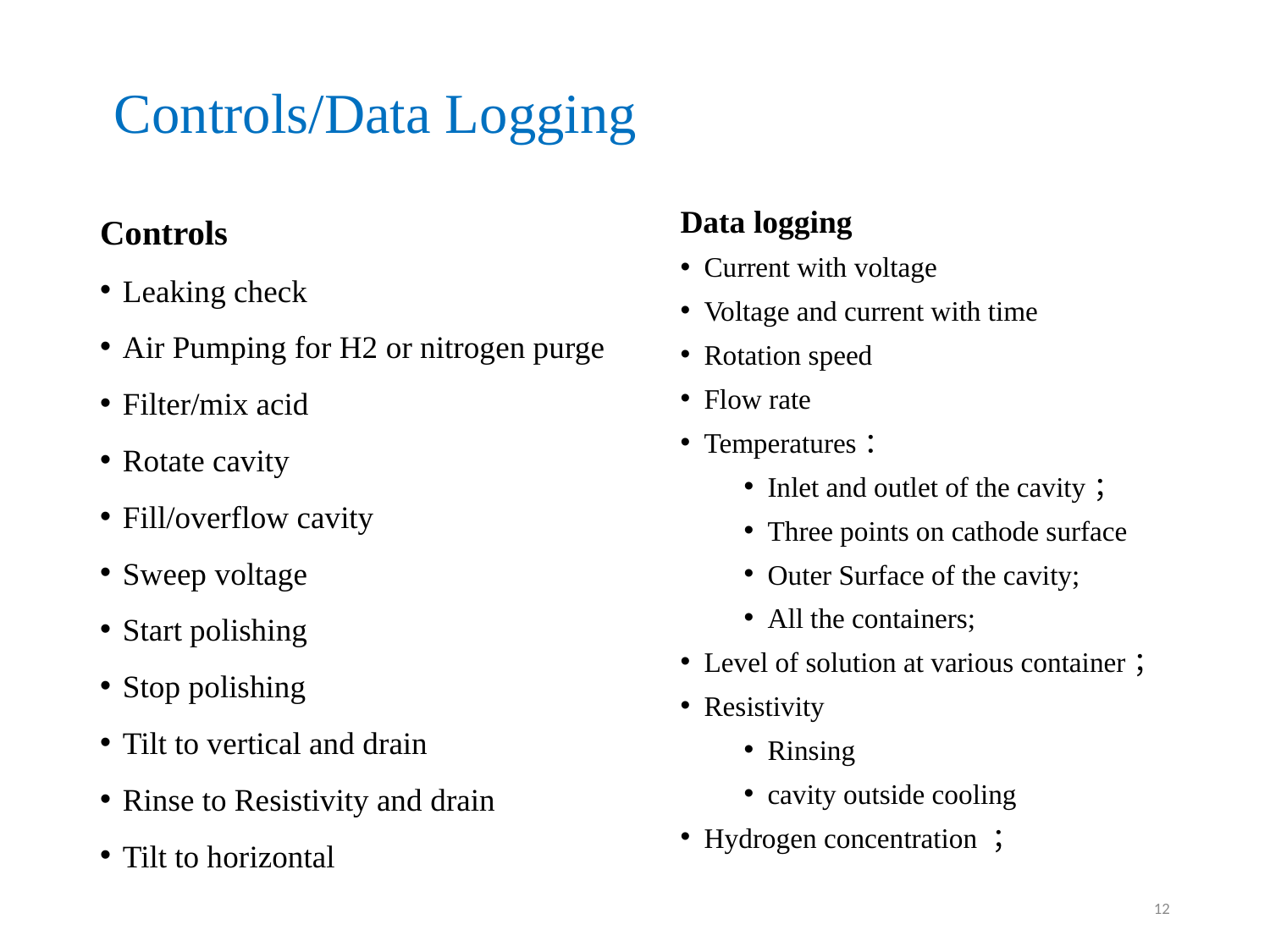

# Controls/Data Logging
Controls
Leaking check
Air Pumping for H2 or nitrogen purge
Filter/mix acid
Rotate cavity
Fill/overflow cavity
Sweep voltage
Start polishing
Stop polishing
Tilt to vertical and drain
Rinse to Resistivity and drain
Tilt to horizontal
Data logging
Current with voltage
Voltage and current with time
Rotation speed
Flow rate
Temperatures：
Inlet and outlet of the cavity；
Three points on cathode surface
Outer Surface of the cavity;
All the containers;
Level of solution at various container；
Resistivity
Rinsing
cavity outside cooling
Hydrogen concentration ；
12